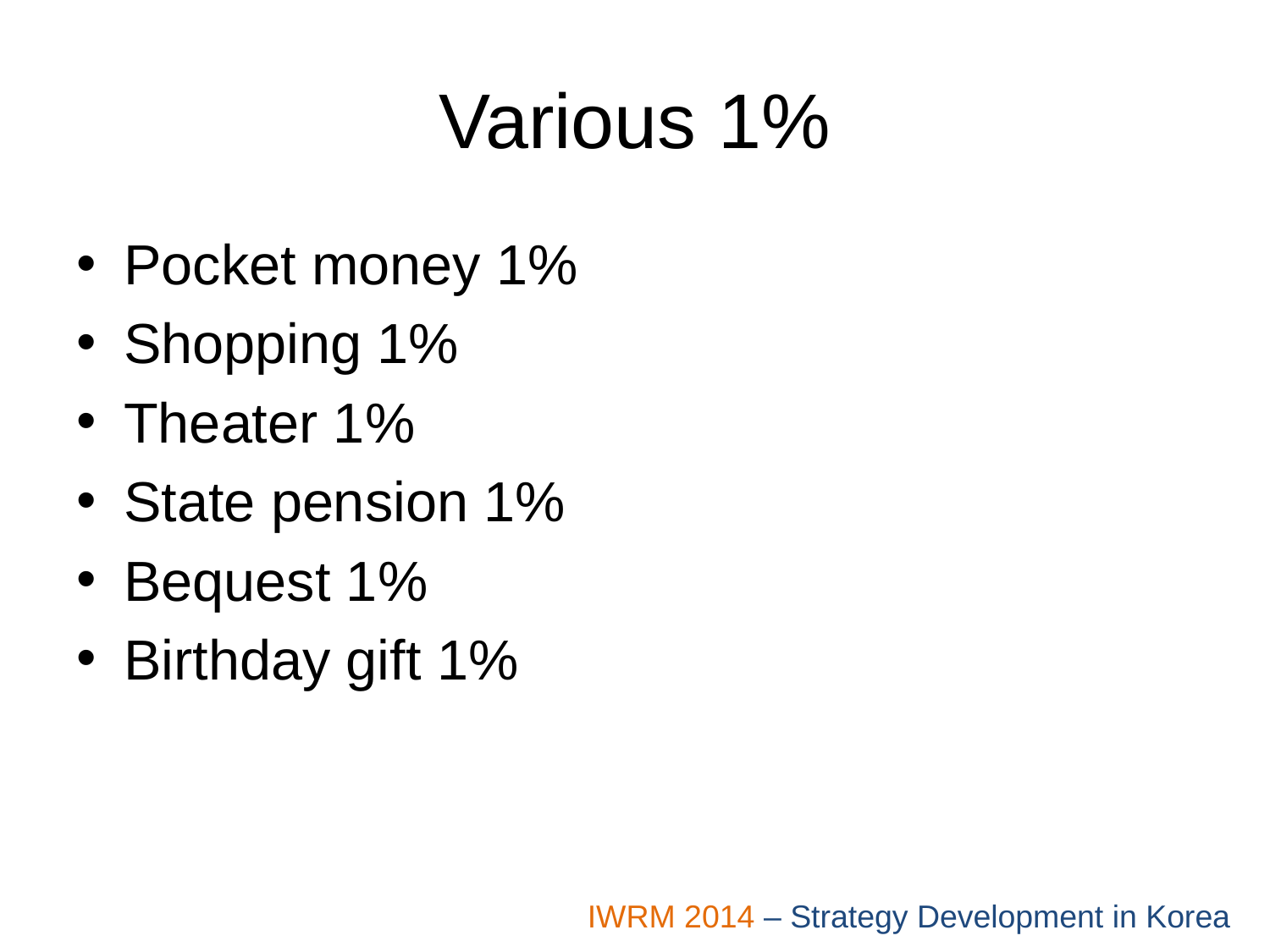

# Various 1%
Pocket money 1%
Shopping 1%
Theater 1%
State pension 1%
Bequest 1%
Birthday gift 1%

IWRM 2014 – Strategy Development in Korea